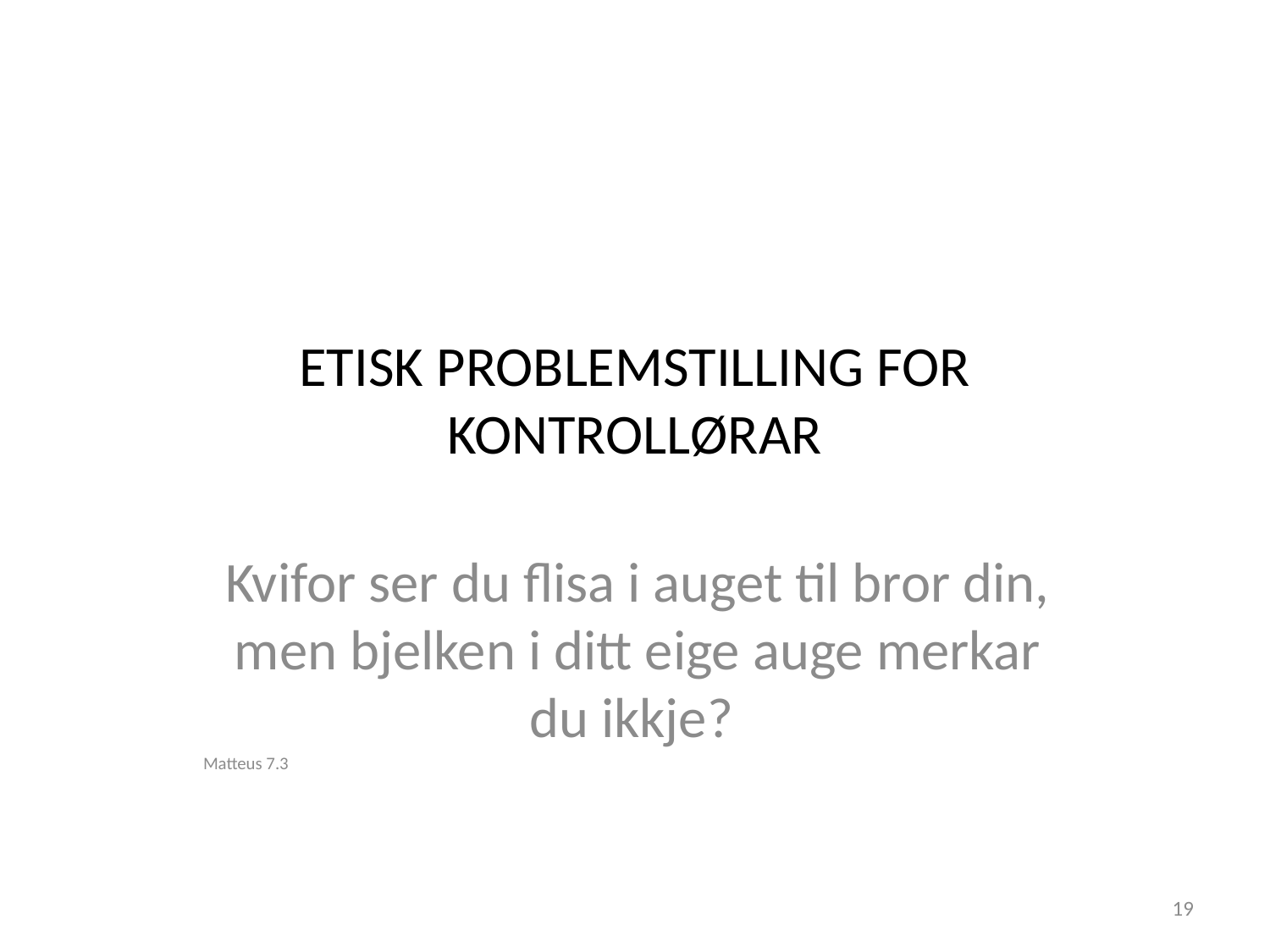

# ETISK PROBLEMSTILLING FOR KONTROLLØRAR
Kvifor ser du flisa i auget til bror din, men bjelken i ditt eige auge merkar du ikkje?
Matteus 7.3

19